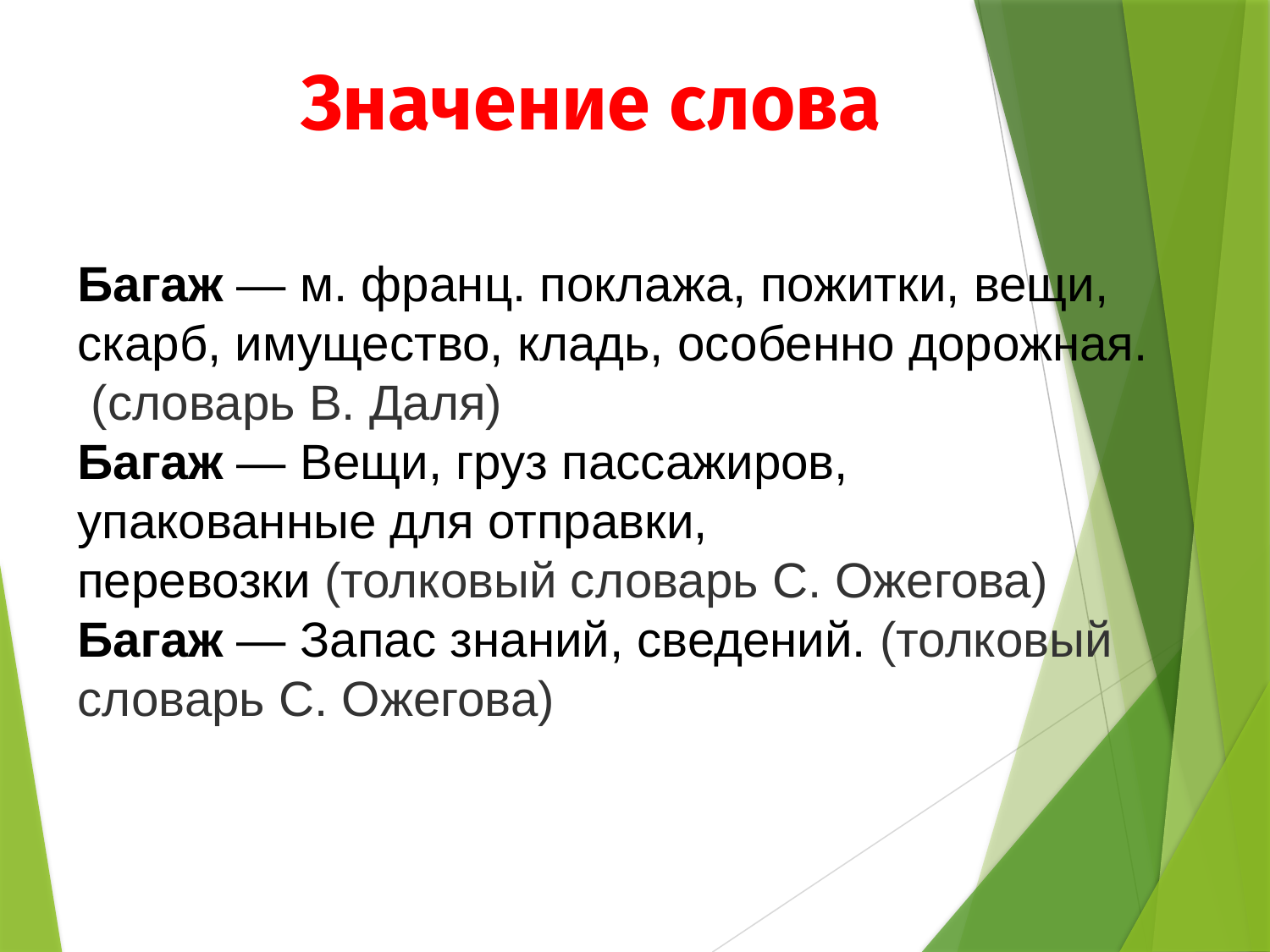

Значение слова
Багаж — м. франц. поклажа, пожитки, вещи, скарб, имущество, кладь, особенно дорожная.  (словарь В. Даля)
Багаж — Вещи, груз пассажиров, упакованные для отправки, перевозки (толковый словарь С. Ожегова)
Багаж — Запас знаний, сведений. (толковый словарь С. Ожегова)